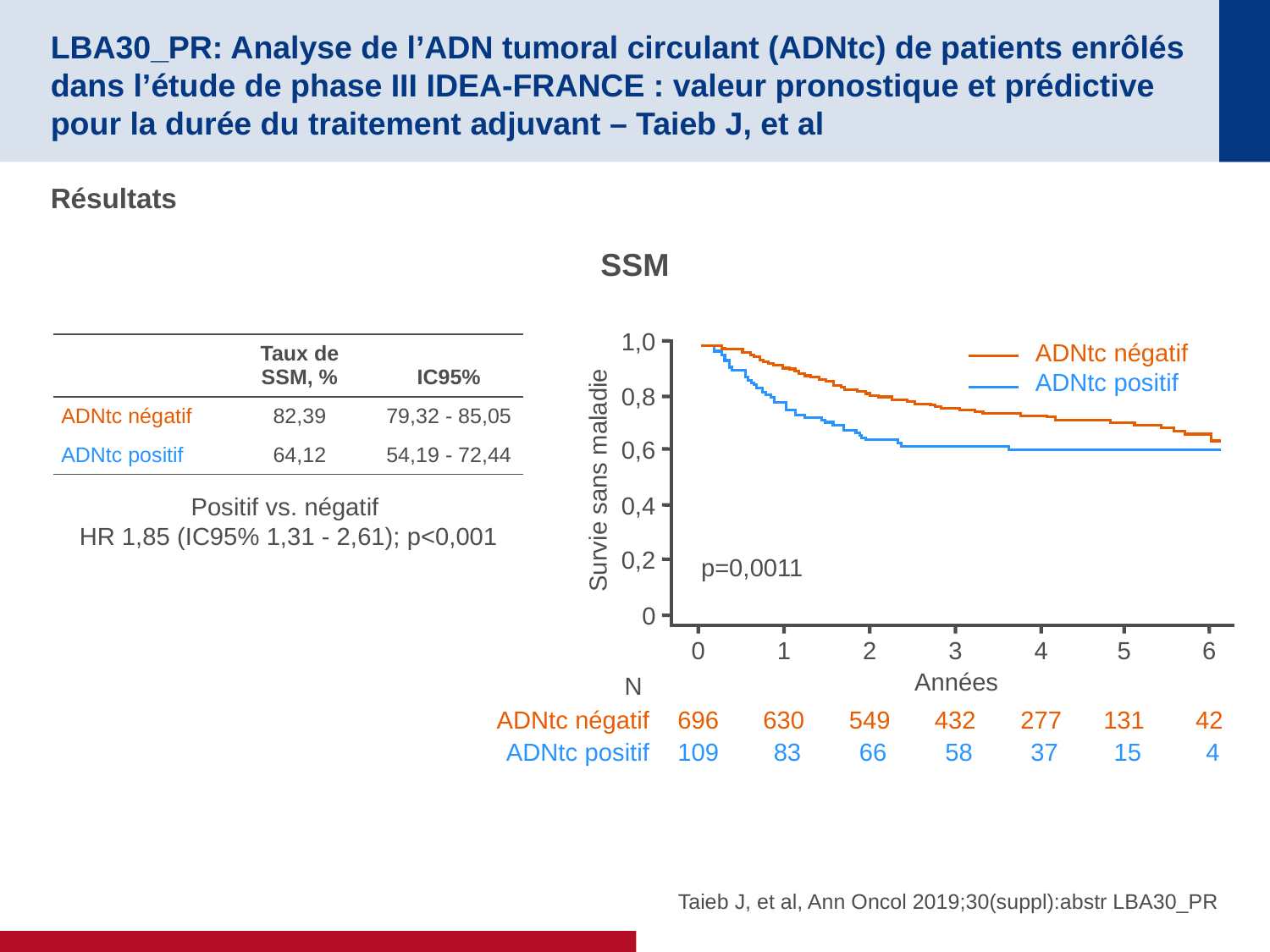

# LBA30_PR: Analyse de l’ADN tumoral circulant (ADNtc) de patients enrôlés dans l’étude de phase III IDEA-FRANCE : valeur pronostique et prédictive pour la durée du traitement adjuvant – Taieb J, et al
Résultats
SSM
1,0

0,8

0,6

0,4

0,2

0

0
1
2
3
4
5
6
Années
ADNtc négatif
ADNtc positif

|  | Taux de SSM, % | IC95% |
| --- | --- | --- |
| ADNtc négatif | 82,39 | 79,32 - 85,05 |
| ADNtc positif | 64,12 | 54,19 - 72,44 |

Survie sans maladie
Positif vs. négatif
HR 1,85 (IC95% 1,31 - 2,61); p<0,001
p=0,0011
N
ADNtc négatif
696
630
549
432
277
131
42
ADNtc positif
109
 83
 66
 58
 37
 15
 4
Taieb J, et al, Ann Oncol 2019;30(suppl):abstr LBA30_PR